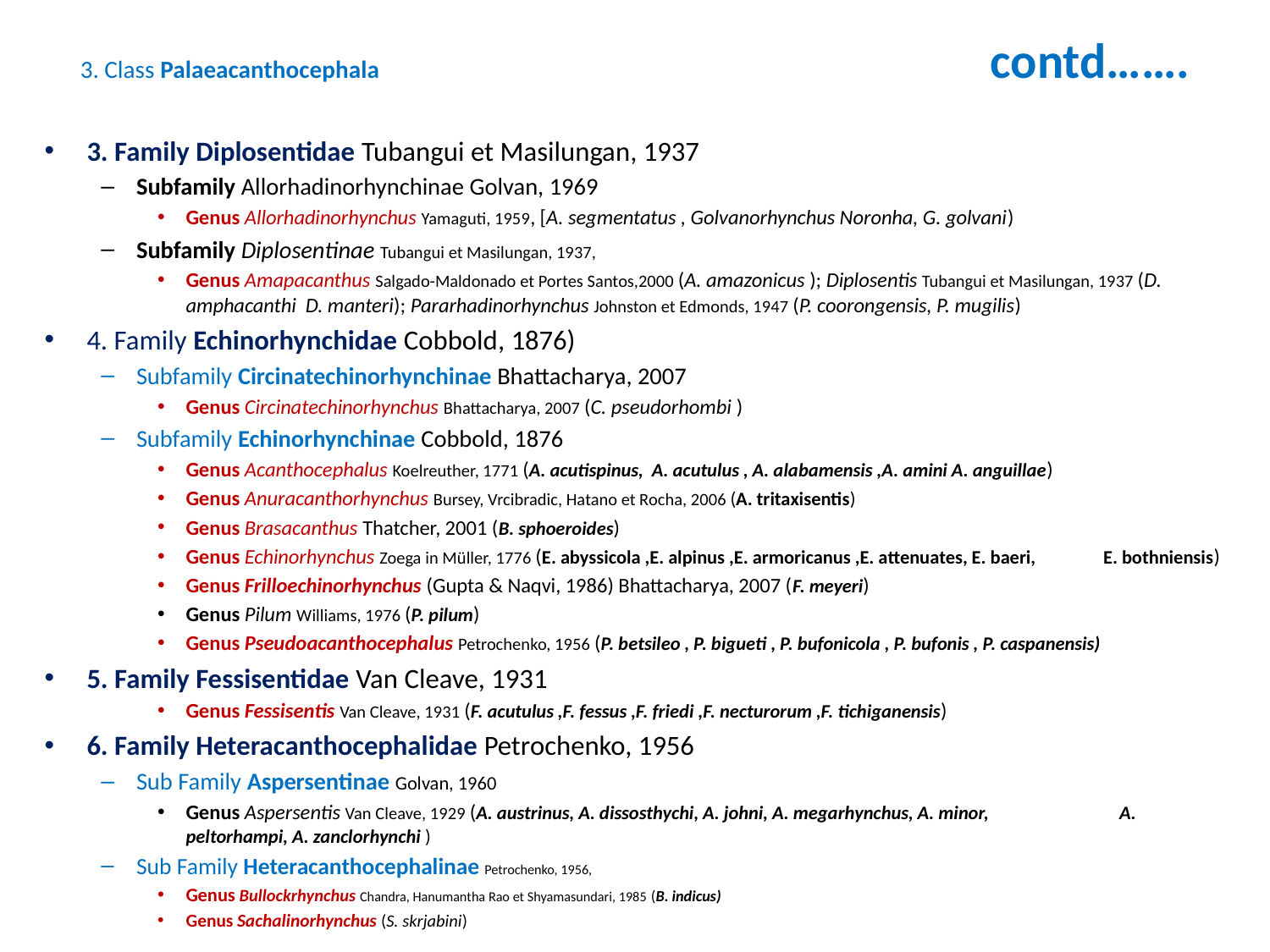

# 3. Class Palaeacanthocephala                                                                                                               contd…….
3. Family Diplosentidae Tubangui et Masilungan, 1937
Subfamily Allorhadinorhynchinae Golvan, 1969
Genus Allorhadinorhynchus Yamaguti, 1959, [A. segmentatus , Golvanorhynchus Noronha, G. golvani)
Subfamily Diplosentinae Tubangui et Masilungan, 1937,
Genus Amapacanthus Salgado-Maldonado et Portes Santos,2000 (A. amazonicus ); Diplosentis Tubangui et Masilungan, 1937 (D. amphacanthi  D. manteri); Pararhadinorhynchus Johnston et Edmonds, 1947 (P. coorongensis, P. mugilis)
4. Family Echinorhynchidae Cobbold, 1876)
Subfamily Circinatechinorhynchinae Bhattacharya, 2007
Genus Circinatechinorhynchus Bhattacharya, 2007 (C. pseudorhombi )
Subfamily Echinorhynchinae Cobbold, 1876
Genus Acanthocephalus Koelreuther, 1771 (A. acutispinus,  A. acutulus , A. alabamensis ,A. amini A. anguillae)
Genus Anuracanthorhynchus Bursey, Vrcibradic, Hatano et Rocha, 2006 (A. tritaxisentis)
Genus Brasacanthus Thatcher, 2001 (B. sphoeroides)
Genus Echinorhynchus Zoega in Müller, 1776 (E. abyssicola ,E. alpinus ,E. armoricanus ,E. attenuates, E. baeri,                E. bothniensis)
Genus Frilloechinorhynchus (Gupta & Naqvi, 1986) Bhattacharya, 2007 (F. meyeri)
Genus Pilum Williams, 1976 (P. pilum)
Genus Pseudoacanthocephalus Petrochenko, 1956 (P. betsileo , P. bigueti , P. bufonicola , P. bufonis , P. caspanensis)
5. Family Fessisentidae Van Cleave, 1931
Genus Fessisentis Van Cleave, 1931 (F. acutulus ,F. fessus ,F. friedi ,F. necturorum ,F. tichiganensis)
6. Family Heteracanthocephalidae Petrochenko, 1956
Sub Family Aspersentinae Golvan, 1960
Genus Aspersentis Van Cleave, 1929 (A. austrinus, A. dissosthychi, A. johni, A. megarhynchus, A. minor,                               A. peltorhampi, A. zanclorhynchi )
Sub Family Heteracanthocephalinae Petrochenko, 1956,
Genus Bullockrhynchus Chandra, Hanumantha Rao et Shyamasundari, 1985 (B. indicus)
Genus Sachalinorhynchus (S. skrjabini)